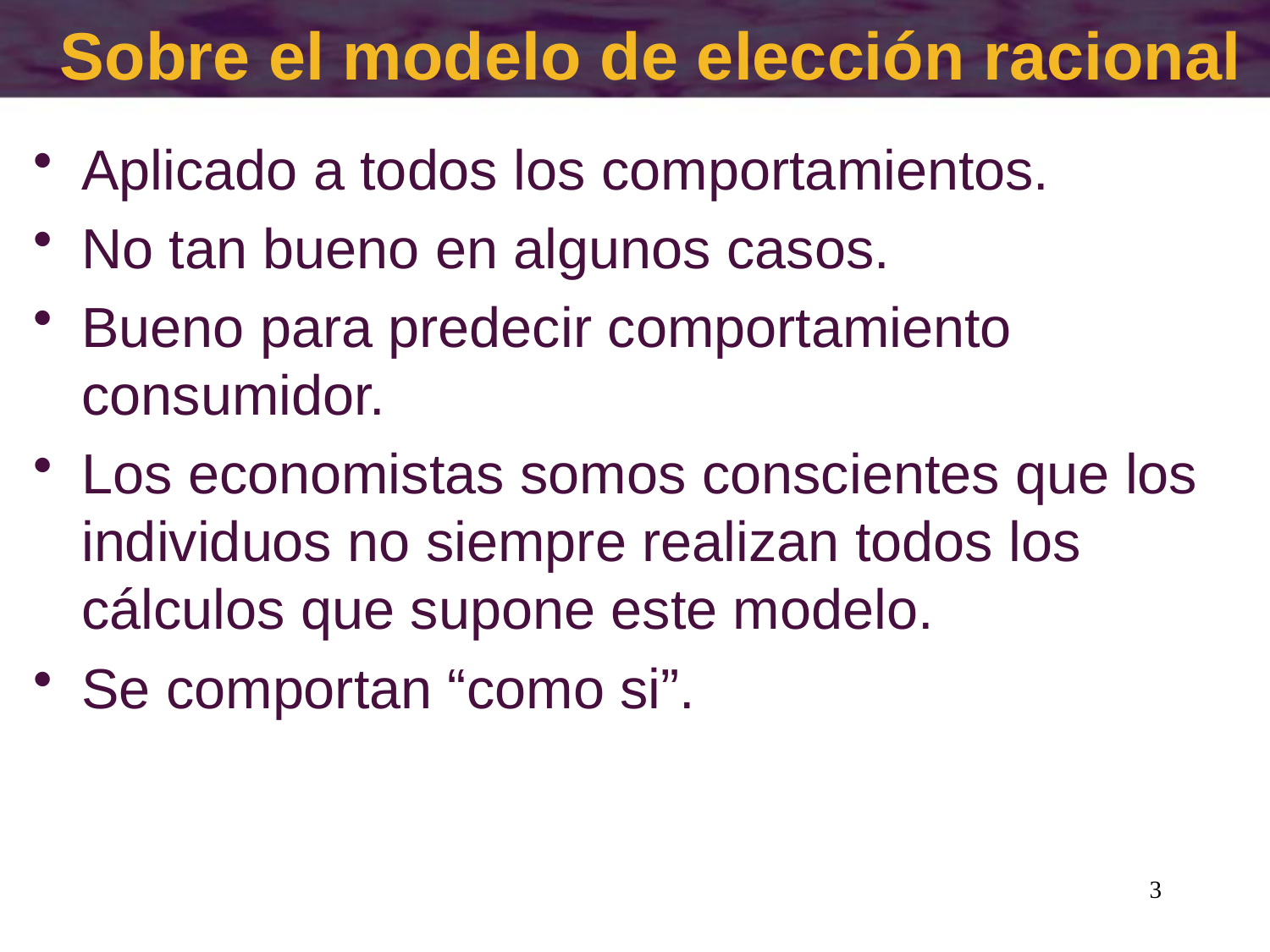

# Sobre el modelo de elección racional
Aplicado a todos los comportamientos.
No tan bueno en algunos casos.
Bueno para predecir comportamiento consumidor.
Los economistas somos conscientes que los individuos no siempre realizan todos los cálculos que supone este modelo.
Se comportan “como si”.
3